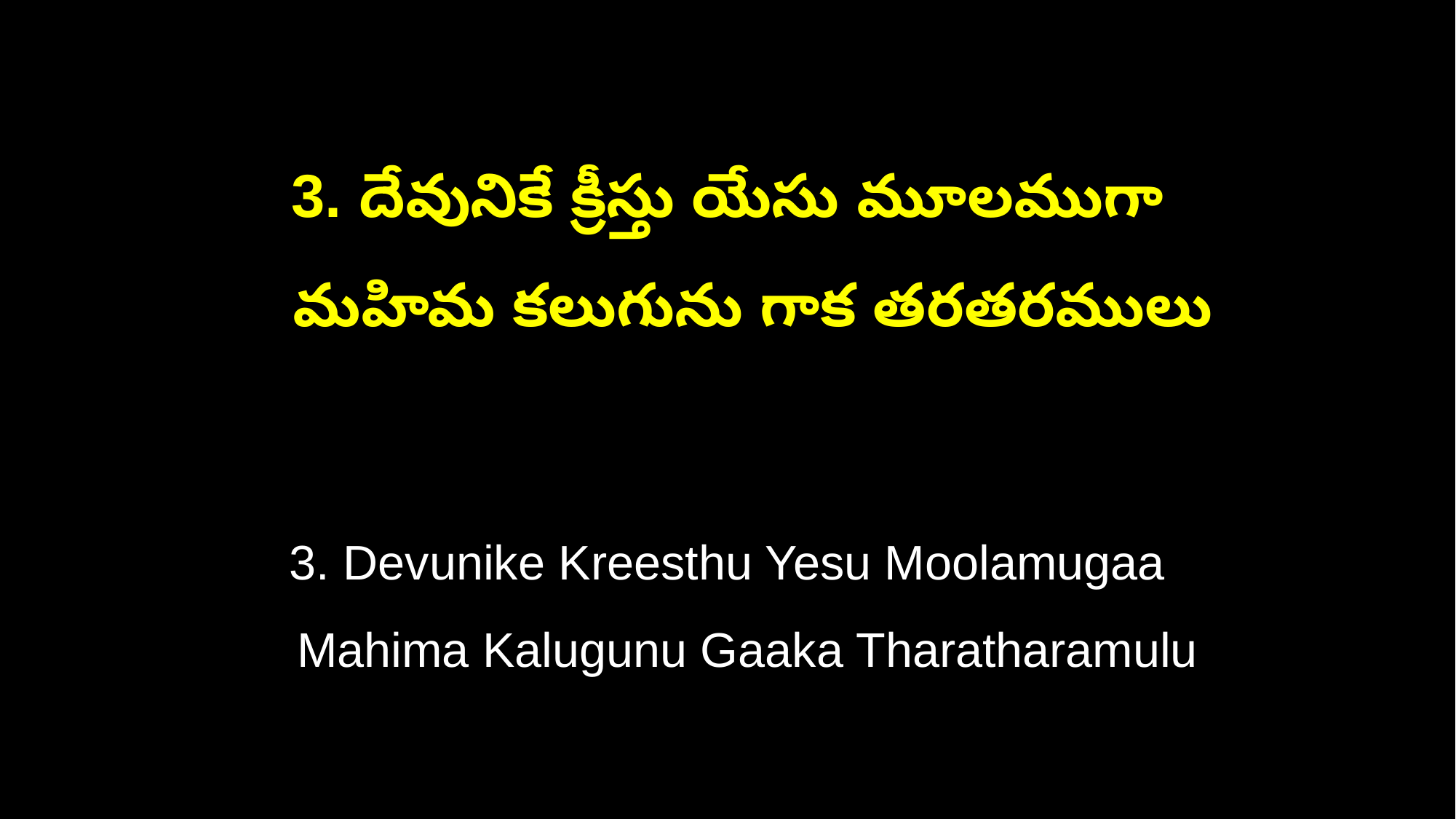

3. దేవునికే క్రీస్తు యేసు మూలముగా
   మహిమ కలుగును గాక తరతరములు
3. Devunike Kreesthu Yesu Moolamugaa
   Mahima Kalugunu Gaaka Tharatharamulu